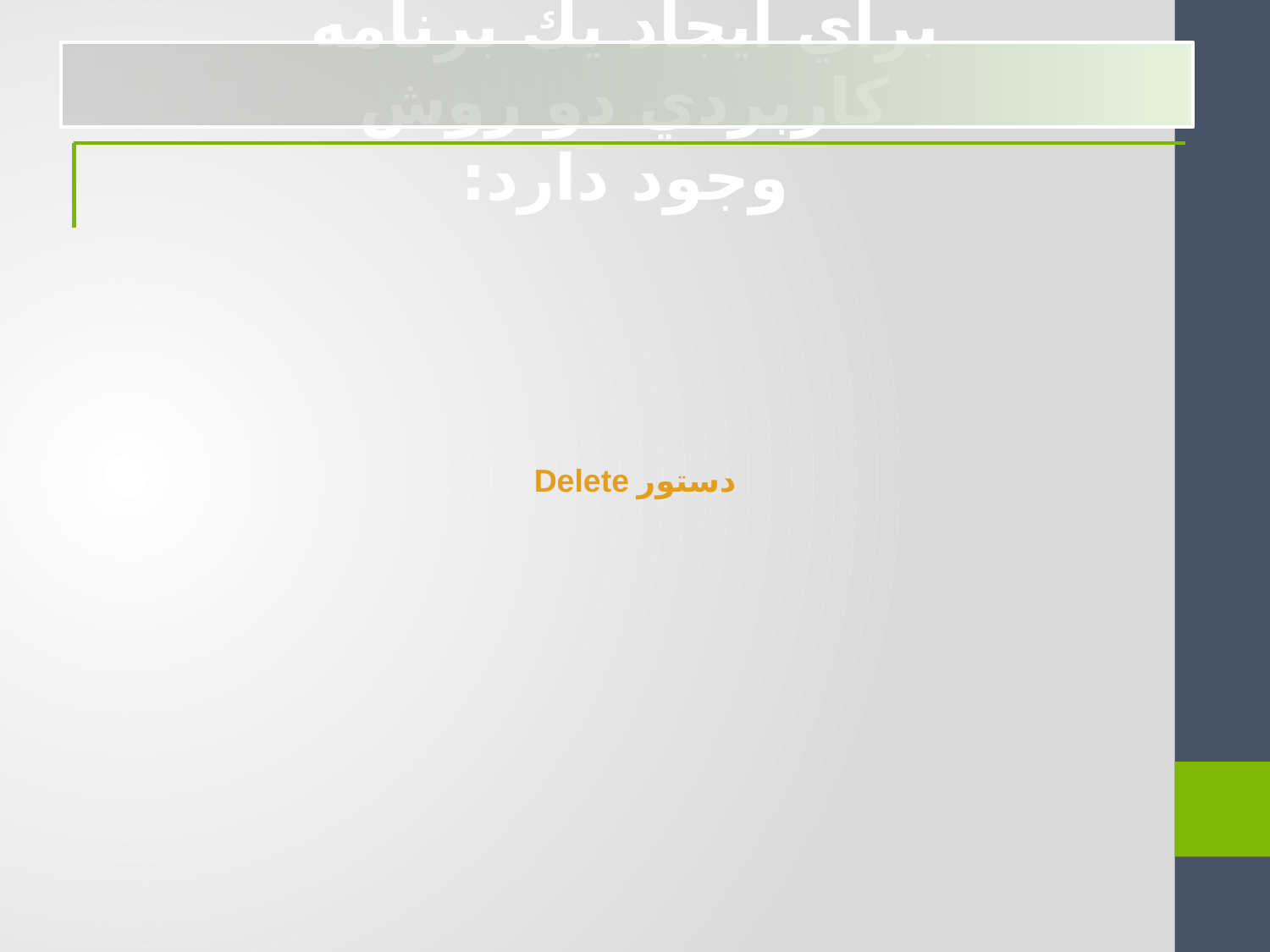

براي ايجاد يك برنامه كاربردي دو روش وجود دارد:

دستور Delete